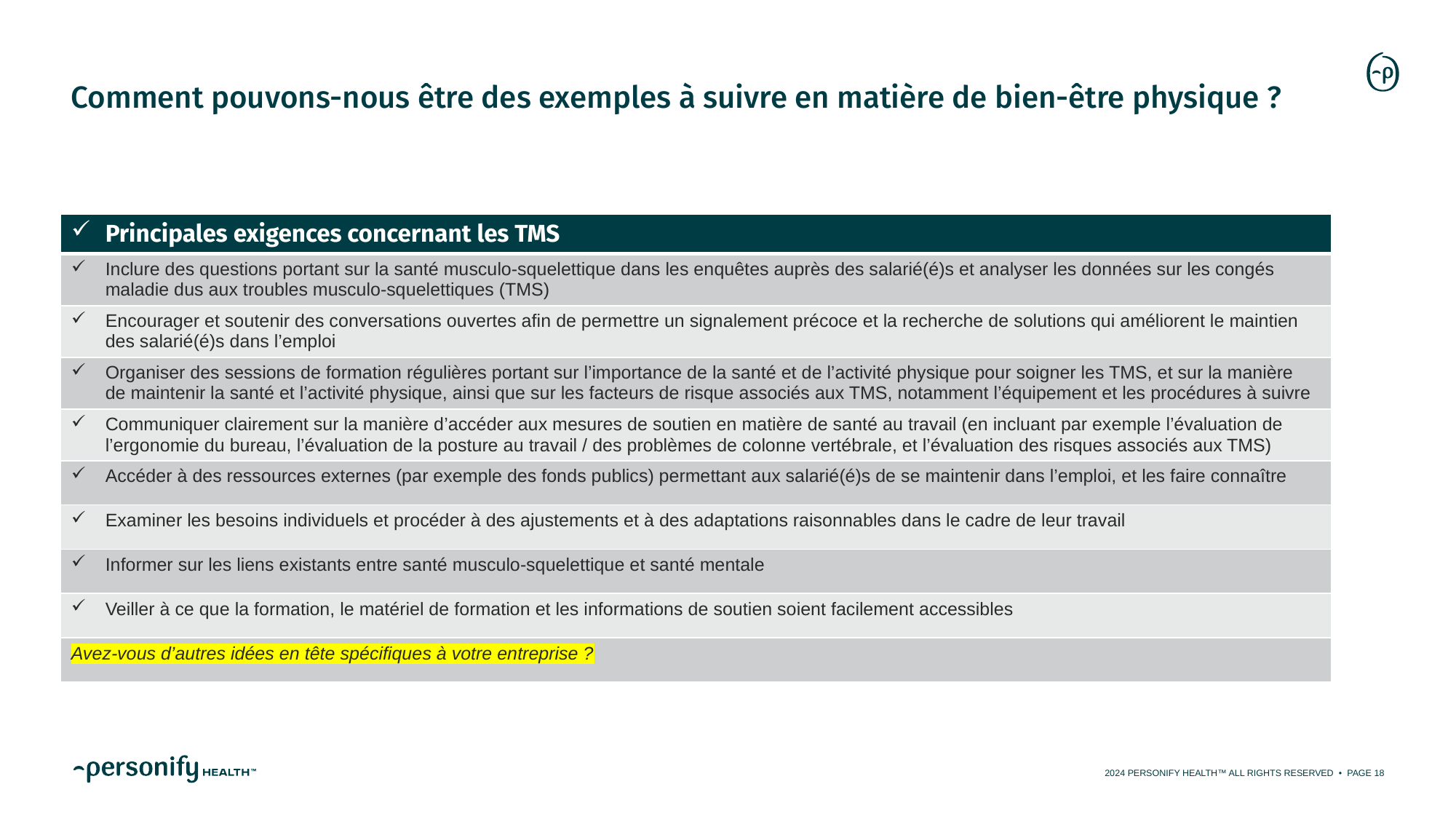

# Comment pouvons-nous être des exemples à suivre en matière de bien-être physique ?
| Principales exigences concernant les TMS |
| --- |
| Inclure des questions portant sur la santé musculo-squelettique dans les enquêtes auprès des salarié(é)s et analyser les données sur les congés maladie dus aux troubles musculo-squelettiques (TMS) |
| Encourager et soutenir des conversations ouvertes afin de permettre un signalement précoce et la recherche de solutions qui améliorent le maintien des salarié(é)s dans l’emploi |
| Organiser des sessions de formation régulières portant sur l’importance de la santé et de l’activité physique pour soigner les TMS, et sur la manière de maintenir la santé et l’activité physique, ainsi que sur les facteurs de risque associés aux TMS, notamment l’équipement et les procédures à suivre |
| Communiquer clairement sur la manière d’accéder aux mesures de soutien en matière de santé au travail (en incluant par exemple l’évaluation de l’ergonomie du bureau, l’évaluation de la posture au travail / des problèmes de colonne vertébrale, et l’évaluation des risques associés aux TMS) |
| Accéder à des ressources externes (par exemple des fonds publics) permettant aux salarié(é)s de se maintenir dans l’emploi, et les faire connaître |
| Examiner les besoins individuels et procéder à des ajustements et à des adaptations raisonnables dans le cadre de leur travail |
| Informer sur les liens existants entre santé musculo-squelettique et santé mentale |
| Veiller à ce que la formation, le matériel de formation et les informations de soutien soient facilement accessibles |
| Avez-vous d’autres idées en tête spécifiques à votre entreprise ? |